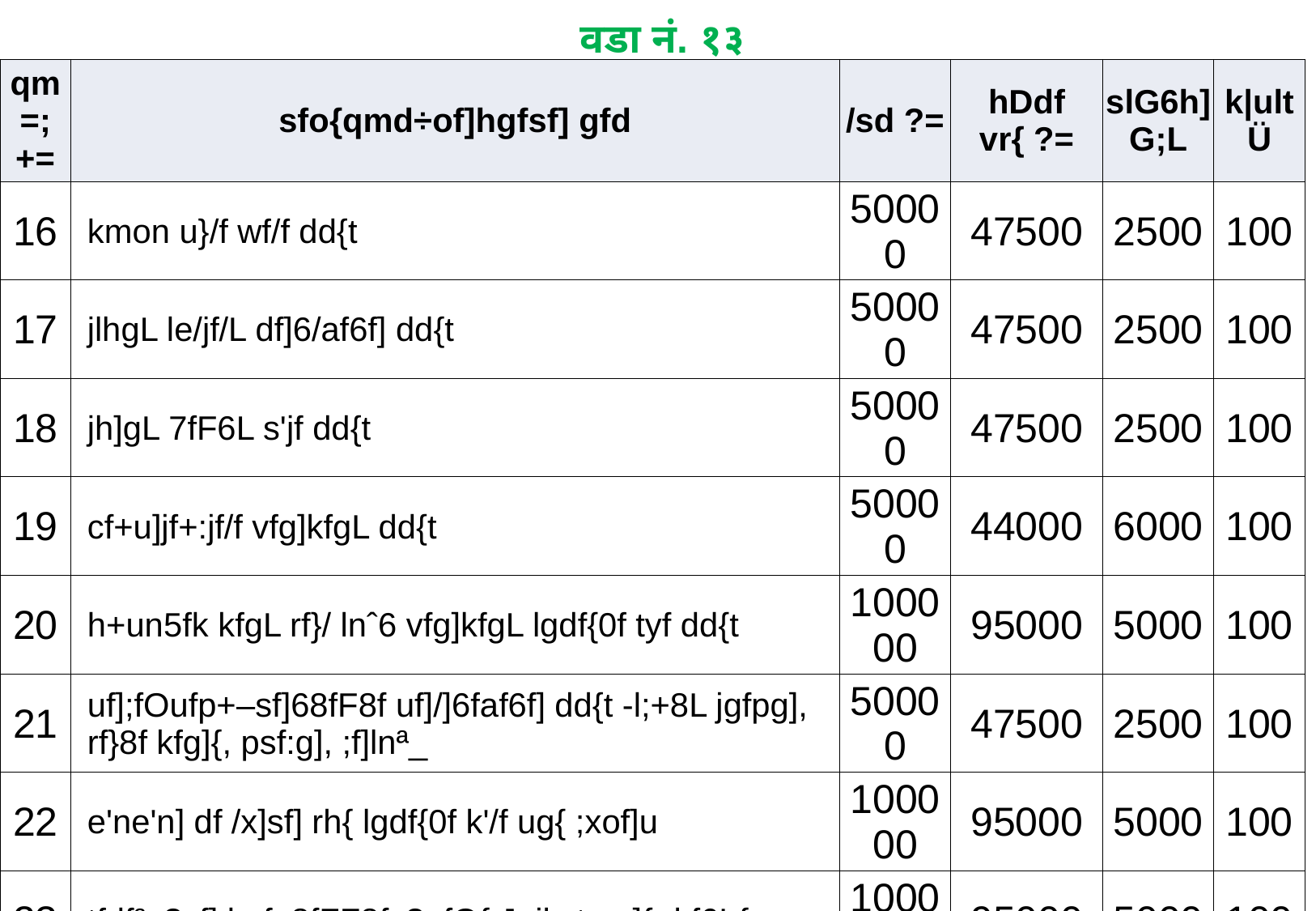

वडा नं. १३
| qm=;+= | sfo{qmd÷of]hgfsf] gfd | /sd ?= | hDdf vr{ ?= | slG6h]G;L | k|ult Ü |
| --- | --- | --- | --- | --- | --- |
| 16 | kmon u}/f wf/f dd{t | 50000 | 47500 | 2500 | 100 |
| 17 | jlhgL le/jf/L df]6/af6f] dd{t | 50000 | 47500 | 2500 | 100 |
| 18 | jh]gL 7fF6L s'jf dd{t | 50000 | 47500 | 2500 | 100 |
| 19 | cf+u]jf+:jf/f vfg]kfgL dd{t | 50000 | 44000 | 6000 | 100 |
| 20 | h+un5fk kfgL rf}/ lnˆ6 vfg]kfgL lgdf{0f tyf dd{t | 100000 | 95000 | 5000 | 100 |
| 21 | uf];fOufp+–sf]68fF8f uf]/]6faf6f] dd{t -l;+8L jgfpg], rf}8f kfg]{, psf:g], ;f]lnª\_ | 50000 | 47500 | 2500 | 100 |
| 22 | e'ne'n] df /x]sf] rh{ lgdf{0f k'/f ug{ ;xof]u | 100000 | 95000 | 5000 | 100 |
| 23 | tfdfªx?sf] lrxfg8fFF8fx?nfO{ Jojl:yt ug]{ -kf6L{\_ | 100000 | 95000 | 5000 | 100 |
| 24 | ‰of8L 3f6 Joj:yfkg tyf ;tn lgdf{0f | 50000 | 47500 | 2500 | 100 |
| 25 | yfkfufp+ sfnL b]lj dlGb/ | 50000 | 47500 | 2500 | 100 |
| 26 | Jojzflos jfv|fkfng kfng ug]{ ls;fgnfO{ ;xof]u ug]{ | 150000 | 142500 | 7500 | 100 |
| 27 | Jojzflos j+u'/ kfng ug]{ ls;fgnfO{ ;xof]u ug]{ | 150000 | 142500 | 7500 | 100 |
| 28 | x/}{ sfpn] vf]nf l;+rfO dd{t | 100000 | 95000 | 5000 | 100 |
| 29 | sf7sf] kf]n x6fO{ kmnfdsf] kf]n xfNg] 6«fG;km/d/ ;lxt -9'jfgLsf] nflu\_ | 165000 | 156750 | 8250 | 100 |
| 30 | !# g+= j8f leqsf ;Dk"0f{ df]6/af6f] dd{t tyf ;'w/f vr{ | 250000 | 237500 | 12500 | 100 |